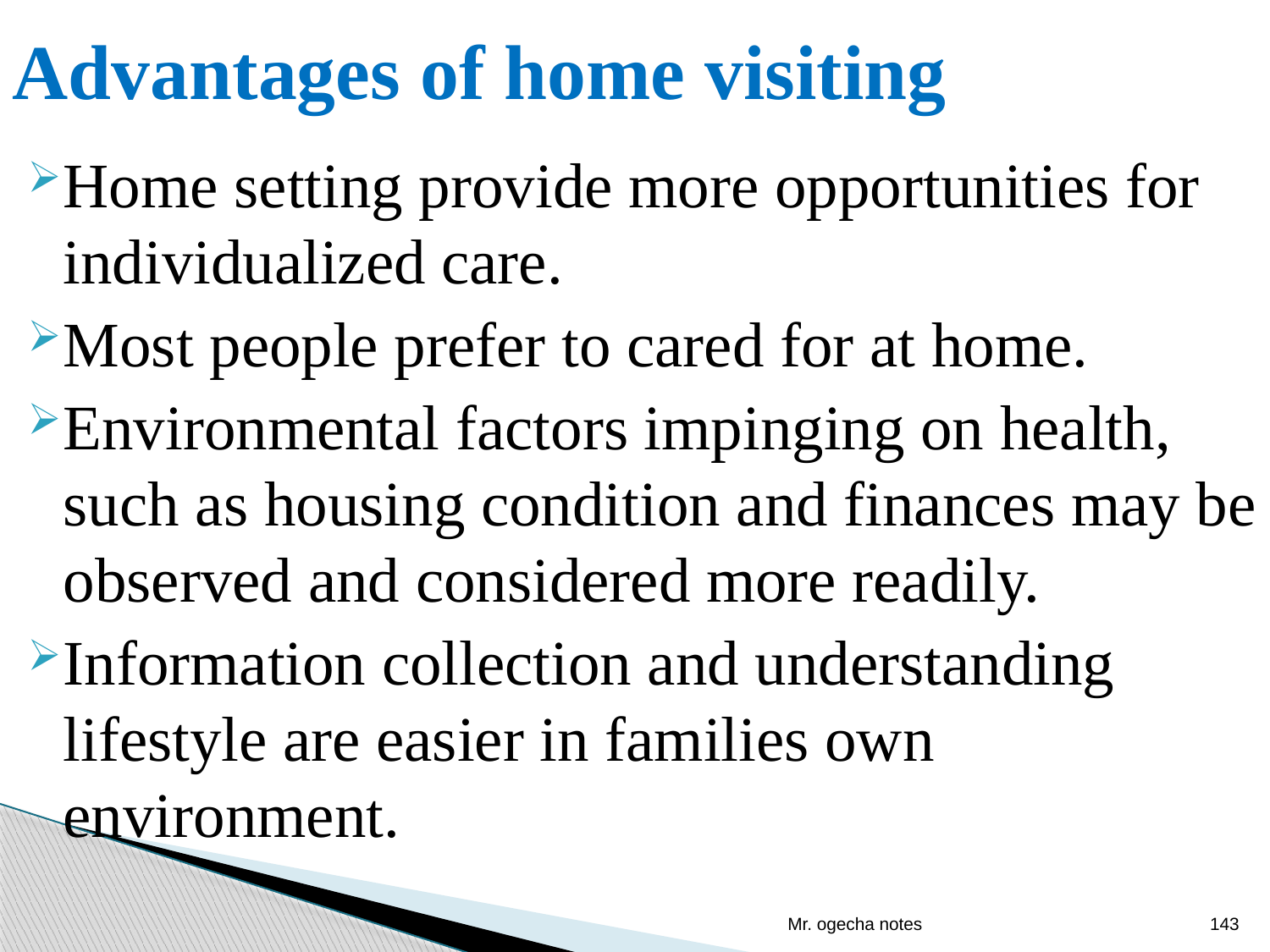

# Advantages of home visiting
Home setting provide more opportunities for individualized care.
Most people prefer to cared for at home.
Environmental factors impinging on health, such as housing condition and finances may be observed and considered more readily.
Information collection and understanding lifestyle are easier in families own environment.

Mr. ogecha notes
143